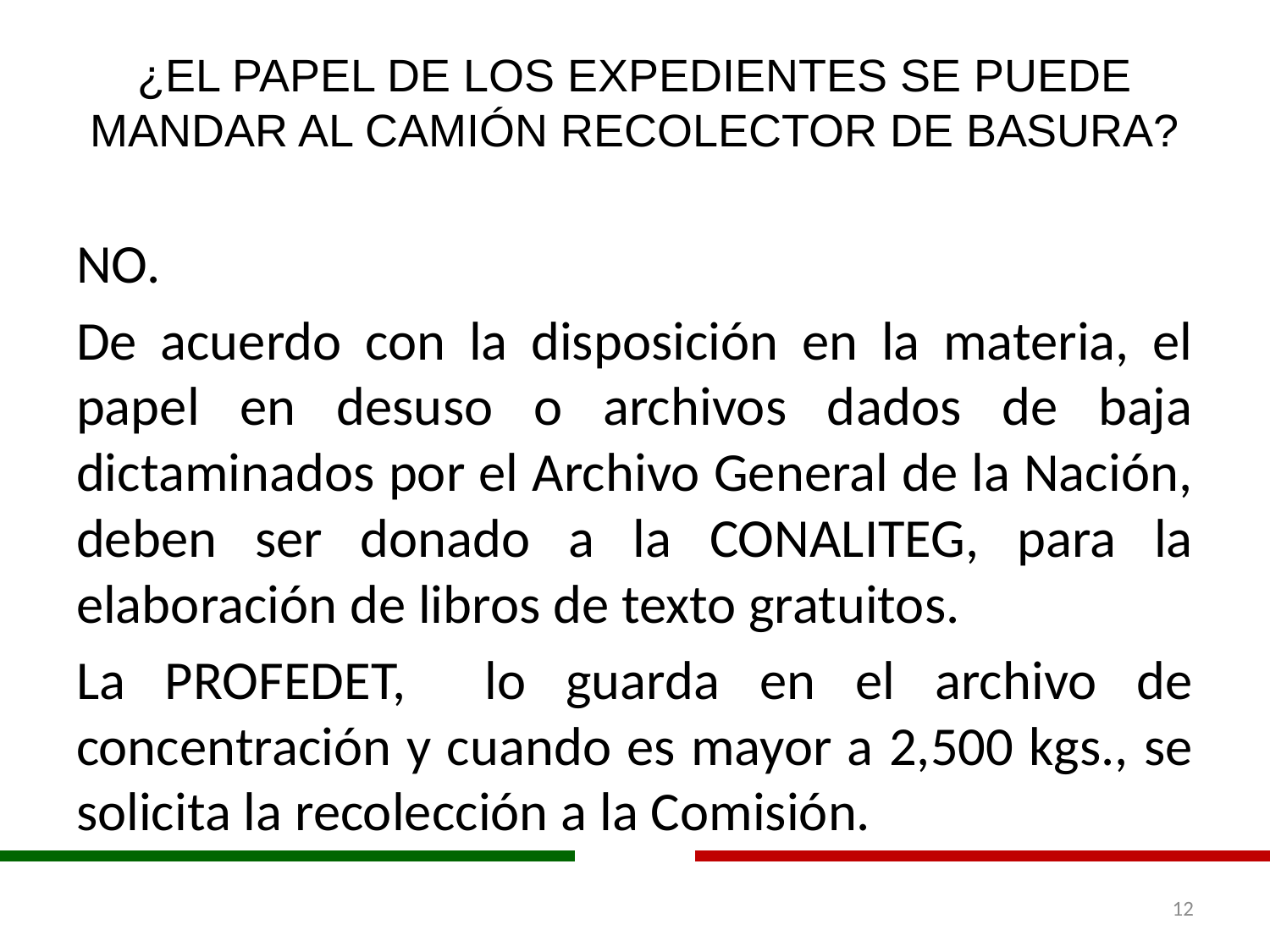

# ¿EL PAPEL DE LOS EXPEDIENTES SE PUEDE MANDAR AL CAMIÓN RECOLECTOR DE BASURA?
NO.
De acuerdo con la disposición en la materia, el papel en desuso o archivos dados de baja dictaminados por el Archivo General de la Nación, deben ser donado a la CONALITEG, para la elaboración de libros de texto gratuitos.
La PROFEDET,  lo guarda en el archivo de concentración y cuando es mayor a 2,500 kgs., se solicita la recolección a la Comisión.
12